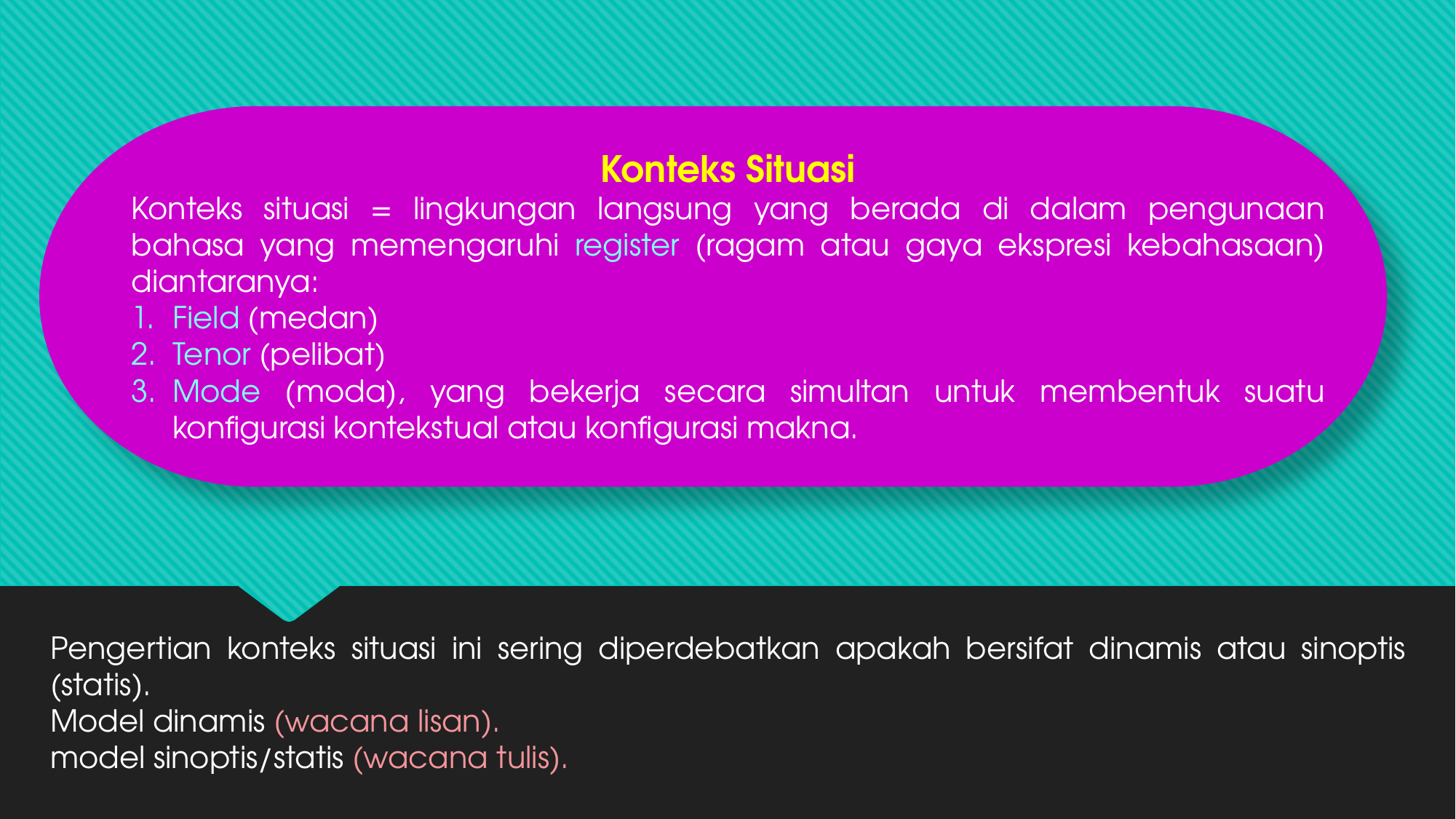

Konteks Situasi
Konteks situasi = lingkungan langsung yang berada di dalam pengunaan bahasa yang memengaruhi register (ragam atau gaya ekspresi kebahasaan) diantaranya:
Field (medan)
Tenor (pelibat)
Mode (moda), yang bekerja secara simultan untuk membentuk suatu konfigurasi kontekstual atau konfigurasi makna.
Pengertian konteks situasi ini sering diperdebatkan apakah bersifat dinamis atau sinoptis (statis).
Model dinamis (wacana lisan).
model sinoptis/statis (wacana tulis).